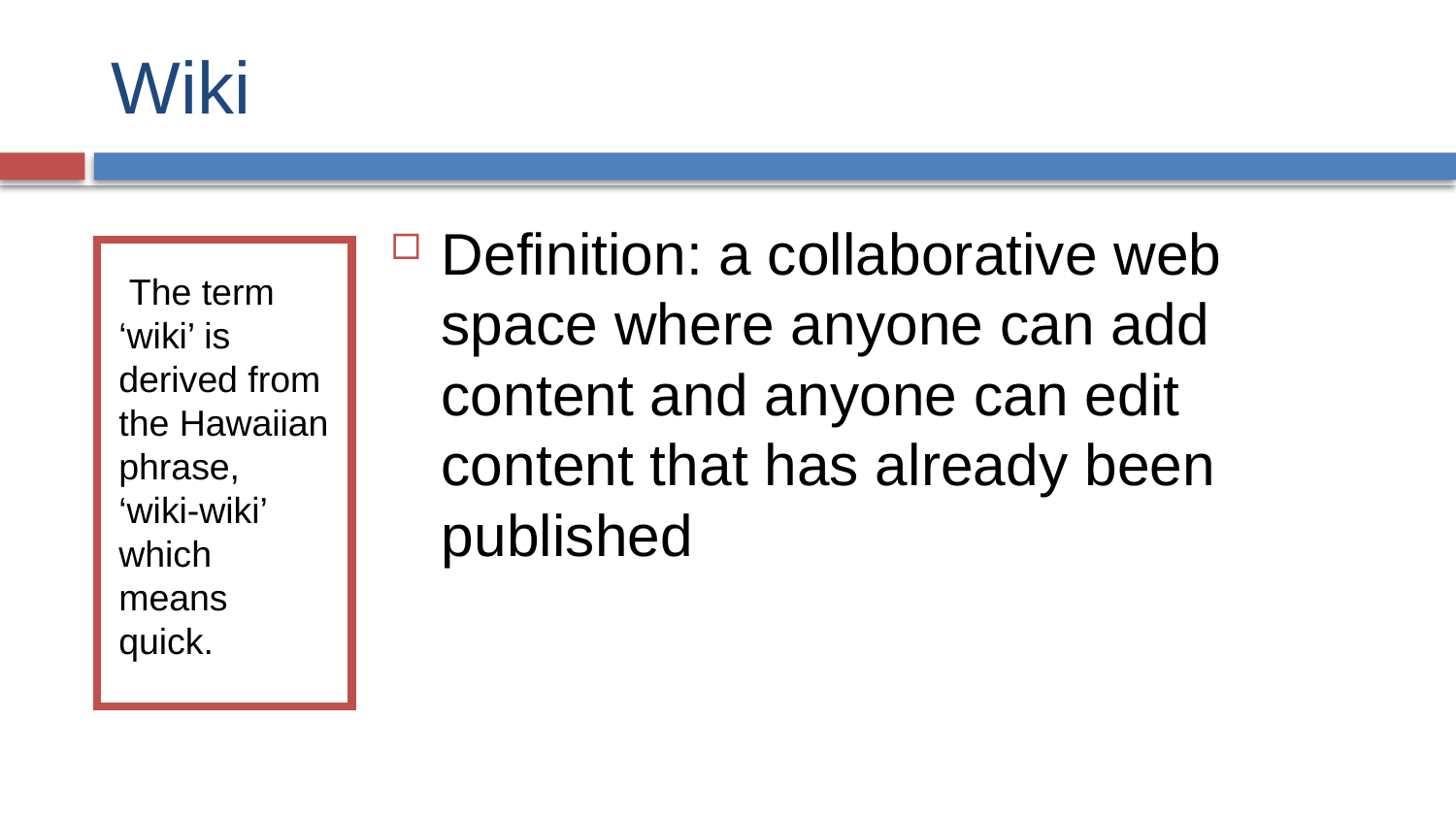

# Wiki
Definition: a collaborative web space where anyone can add content and anyone can edit content that has already been published
 The term ‘wiki’ is derived from the Hawaiian phrase, ‘wiki-wiki’ which means quick.